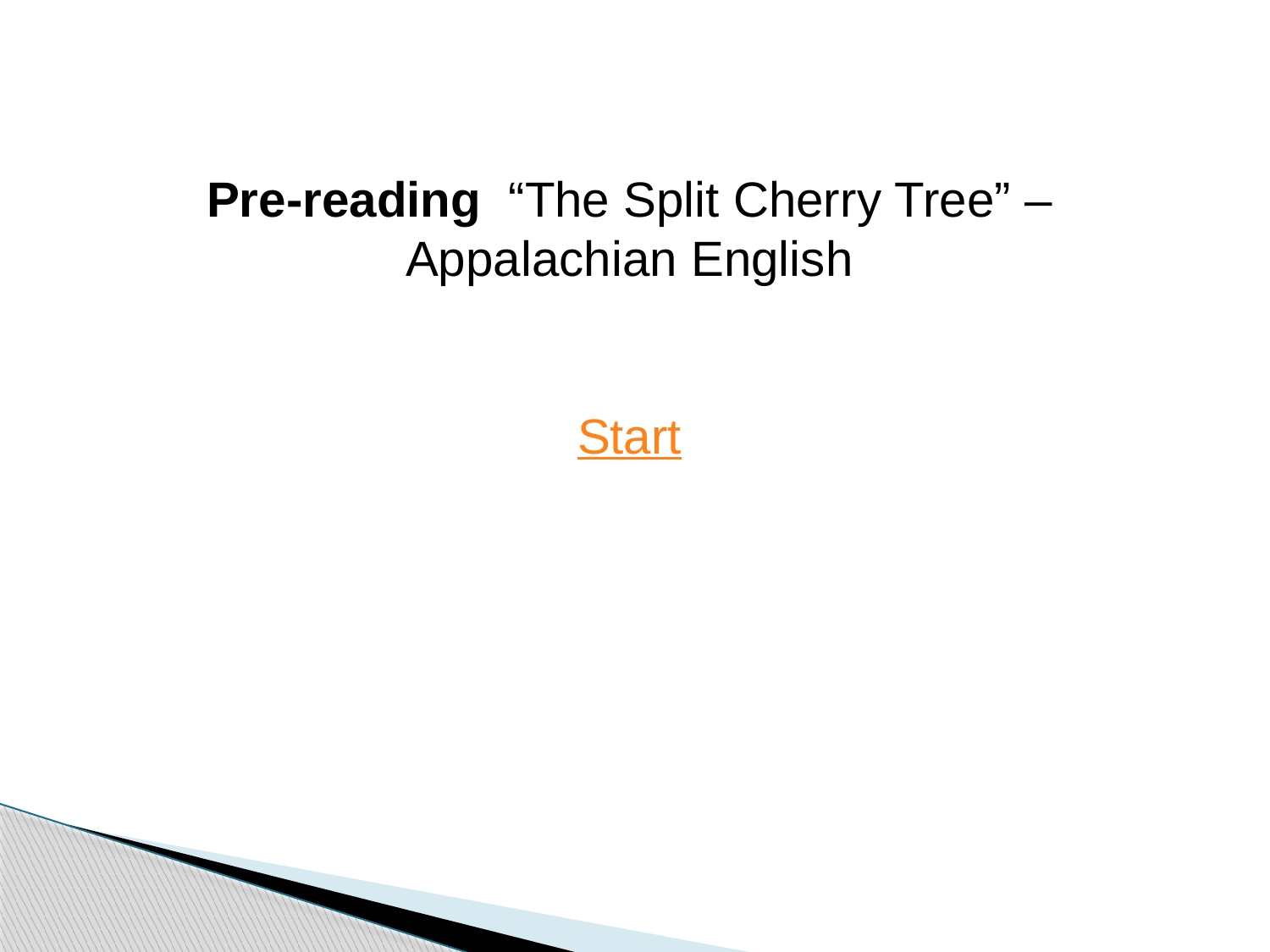

Pre-reading  “The Split Cherry Tree” – Appalachian English

Start